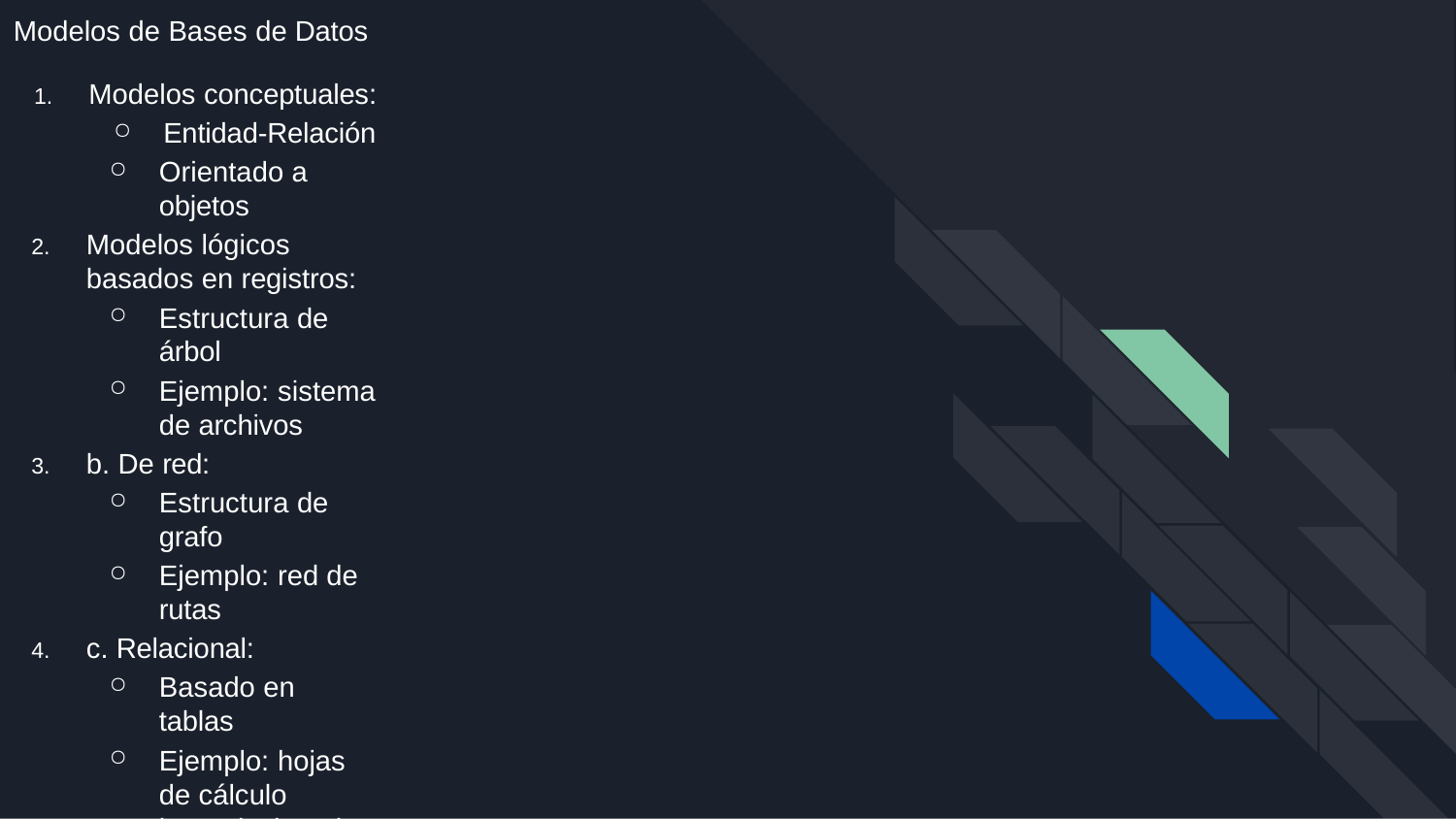

Modelos de Bases de Datos
Modelos conceptuales:
Entidad-Relación
Orientado a objetos
Modelos lógicos basados en registros:
Estructura de árbol
Ejemplo: sistema de archivos
b. De red:
Estructura de grafo
Ejemplo: red de rutas
c. Relacional:
Basado en tablas
Ejemplo: hojas de cálculo interrelacionadas